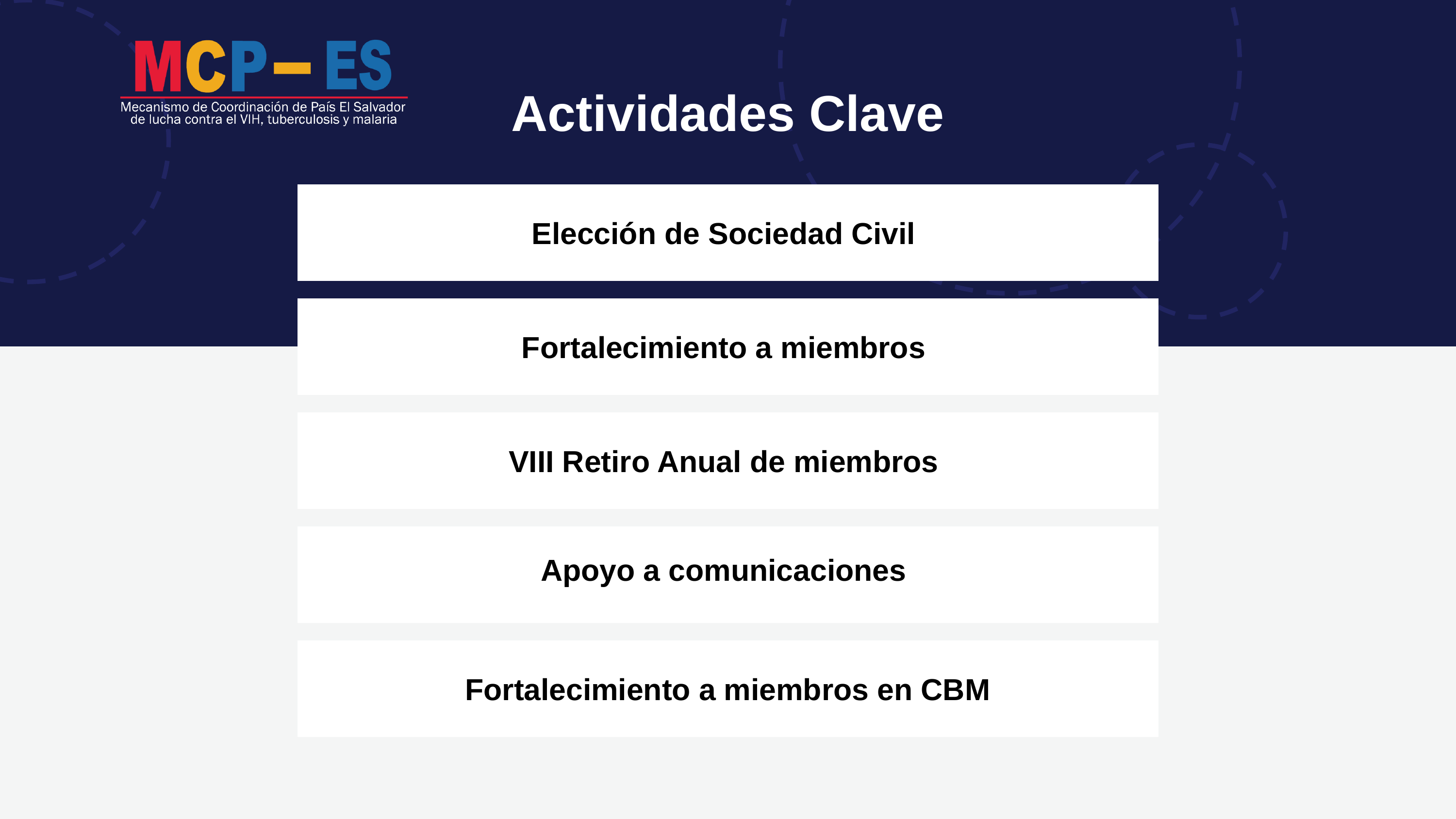

Actividades Clave

Elección de Sociedad Civil

Fortalecimiento a miembros

VIII Retiro Anual de miembros

Apoyo a comunicaciones

Fortalecimiento a miembros en CBM